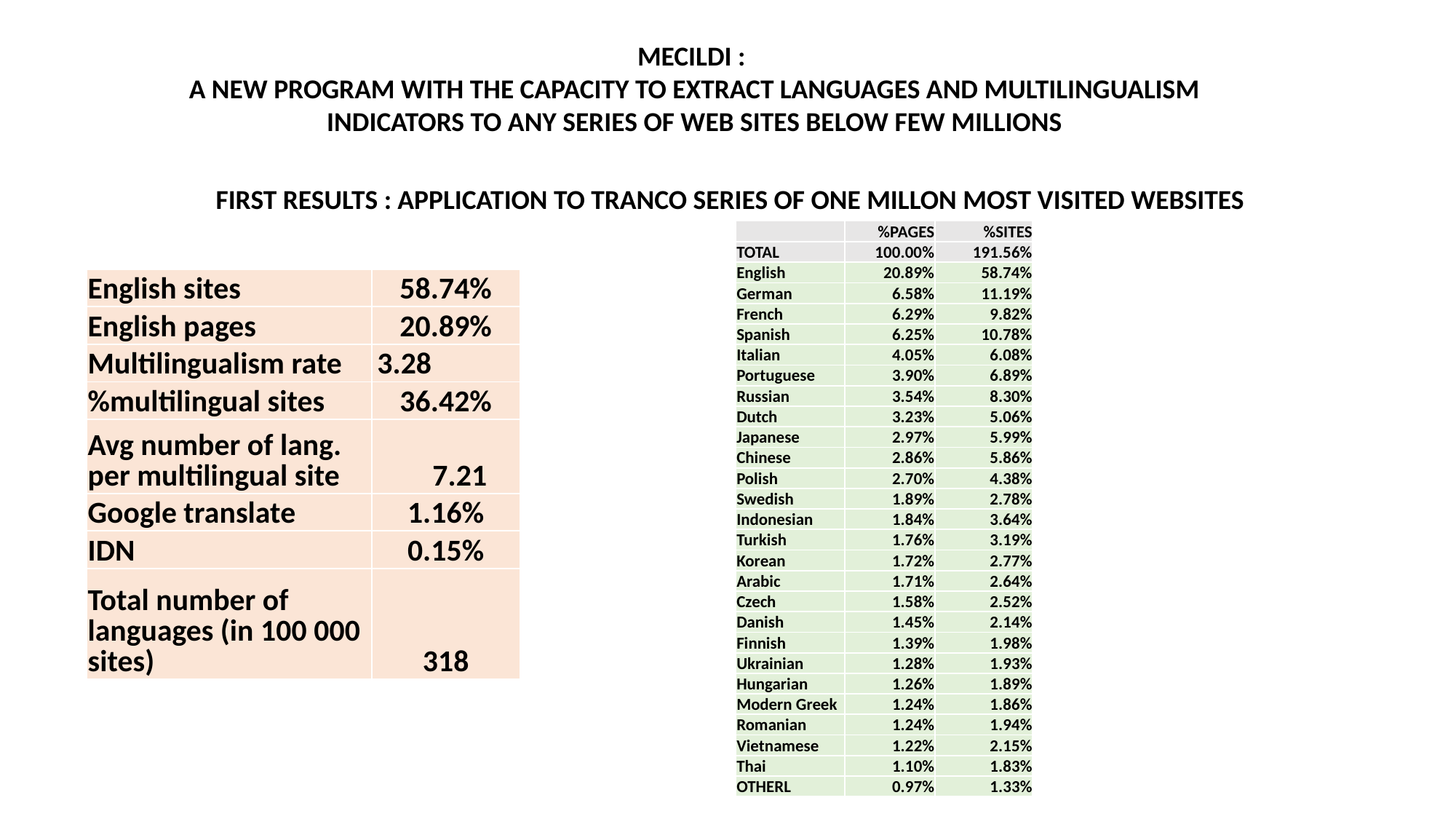

MECILDI :
A NEW PROGRAM WITH THE CAPACITY TO EXTRACT LANGUAGES AND MULTILINGUALISM
INDICATORS TO ANY SERIES OF WEB SITES BELOW FEW MILLIONS
MECILDI FIRST RESULTS
FIRST RESULTS : APPLICATION TO TRANCO SERIES OF ONE MILLON MOST VISITED WEBSITES
|  | %PAGES | %SITES |
| --- | --- | --- |
| TOTAL | 100.00% | 191.56% |
| English | 20.89% | 58.74% |
| German | 6.58% | 11.19% |
| French | 6.29% | 9.82% |
| Spanish | 6.25% | 10.78% |
| Italian | 4.05% | 6.08% |
| Portuguese | 3.90% | 6.89% |
| Russian | 3.54% | 8.30% |
| Dutch | 3.23% | 5.06% |
| Japanese | 2.97% | 5.99% |
| Chinese | 2.86% | 5.86% |
| Polish | 2.70% | 4.38% |
| Swedish | 1.89% | 2.78% |
| Indonesian | 1.84% | 3.64% |
| Turkish | 1.76% | 3.19% |
| Korean | 1.72% | 2.77% |
| Arabic | 1.71% | 2.64% |
| Czech | 1.58% | 2.52% |
| Danish | 1.45% | 2.14% |
| Finnish | 1.39% | 1.98% |
| Ukrainian | 1.28% | 1.93% |
| Hungarian | 1.26% | 1.89% |
| Modern Greek | 1.24% | 1.86% |
| Romanian | 1.24% | 1.94% |
| Vietnamese | 1.22% | 2.15% |
| Thai | 1.10% | 1.83% |
| OTHERL | 0.97% | 1.33% |
| English sites | 58.74% |
| --- | --- |
| English pages | 20.89% |
| Multilingualism rate | 3.28 |
| %multilingual sites | 36.42% |
| Avg number of lang. per multilingual site | 7.21 |
| Google translate | 1.16% |
| IDN | 0.15% |
| Total number of languages (in 100 000 sites) | 318 |